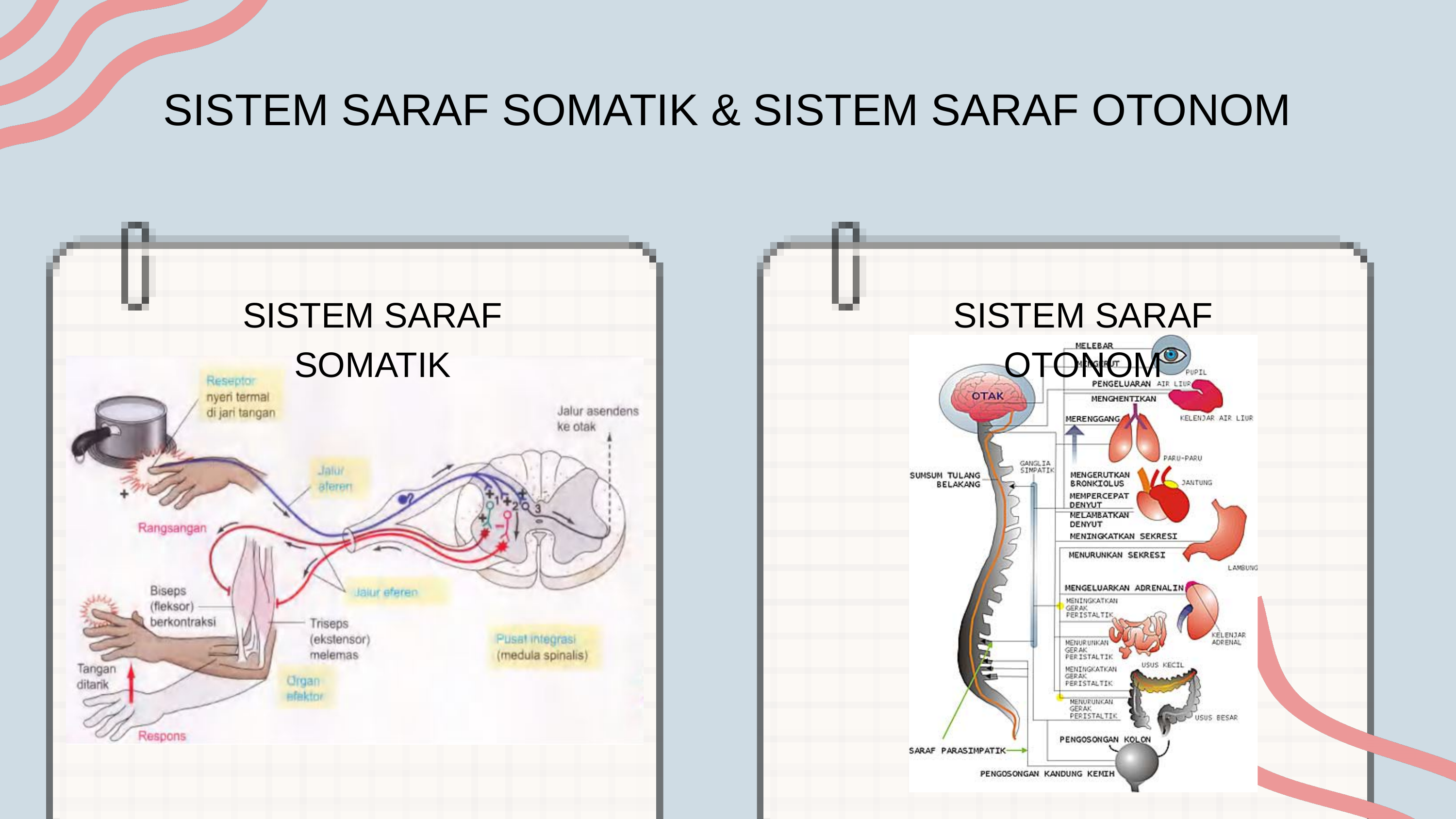

SISTEM SARAF SOMATIK & SISTEM SARAF OTONOM

SISTEM SARAF SOMATIK
SISTEM SARAF OTONOM